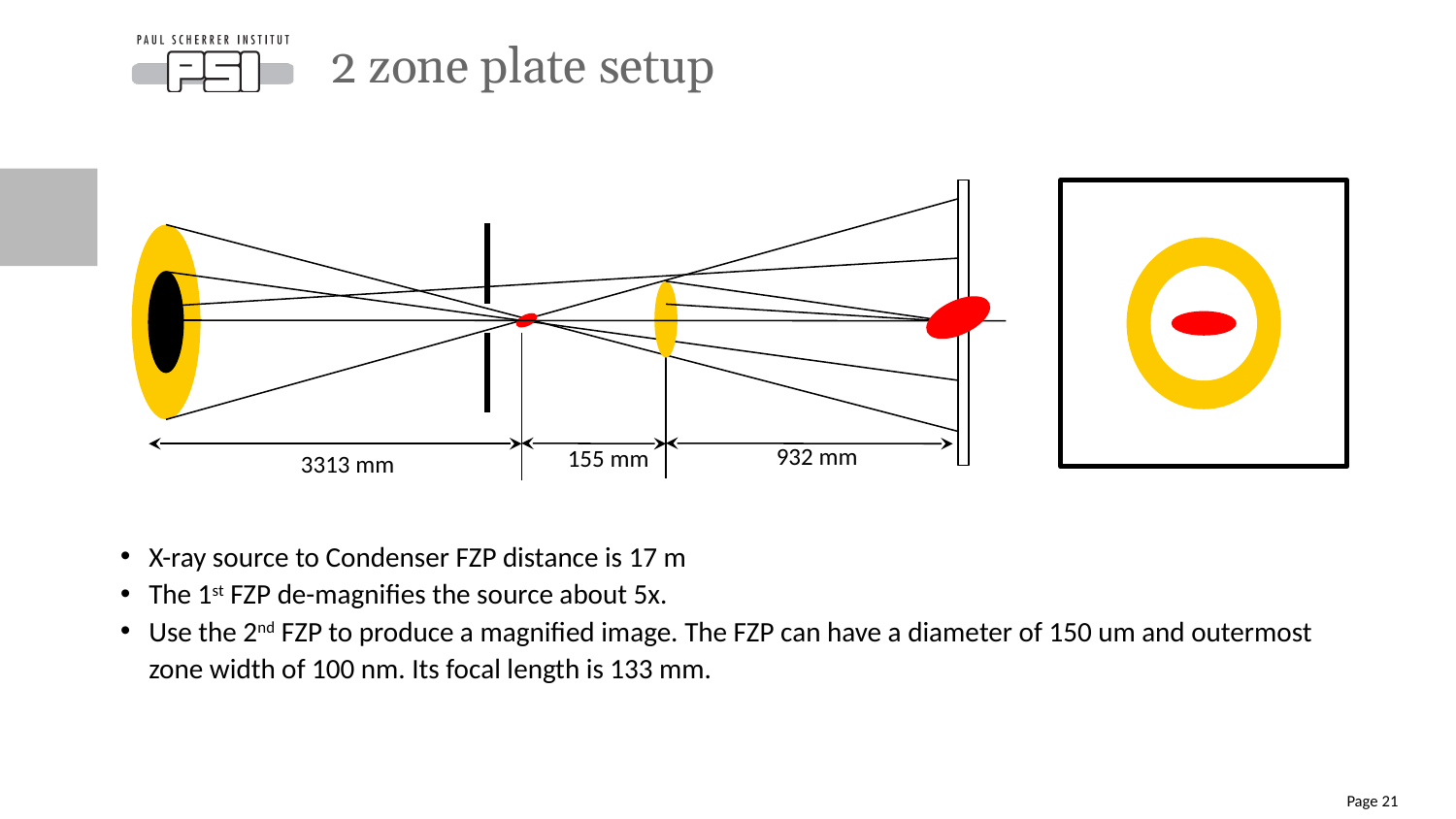

# 2 zone plate setup

932 mm
155 mm
3313 mm
X-ray source to Condenser FZP distance is 17 m
The 1st FZP de-magnifies the source about 5x.
Use the 2nd FZP to produce a magnified image. The FZP can have a diameter of 150 um and outermost zone width of 100 nm. Its focal length is 133 mm.

Page 21